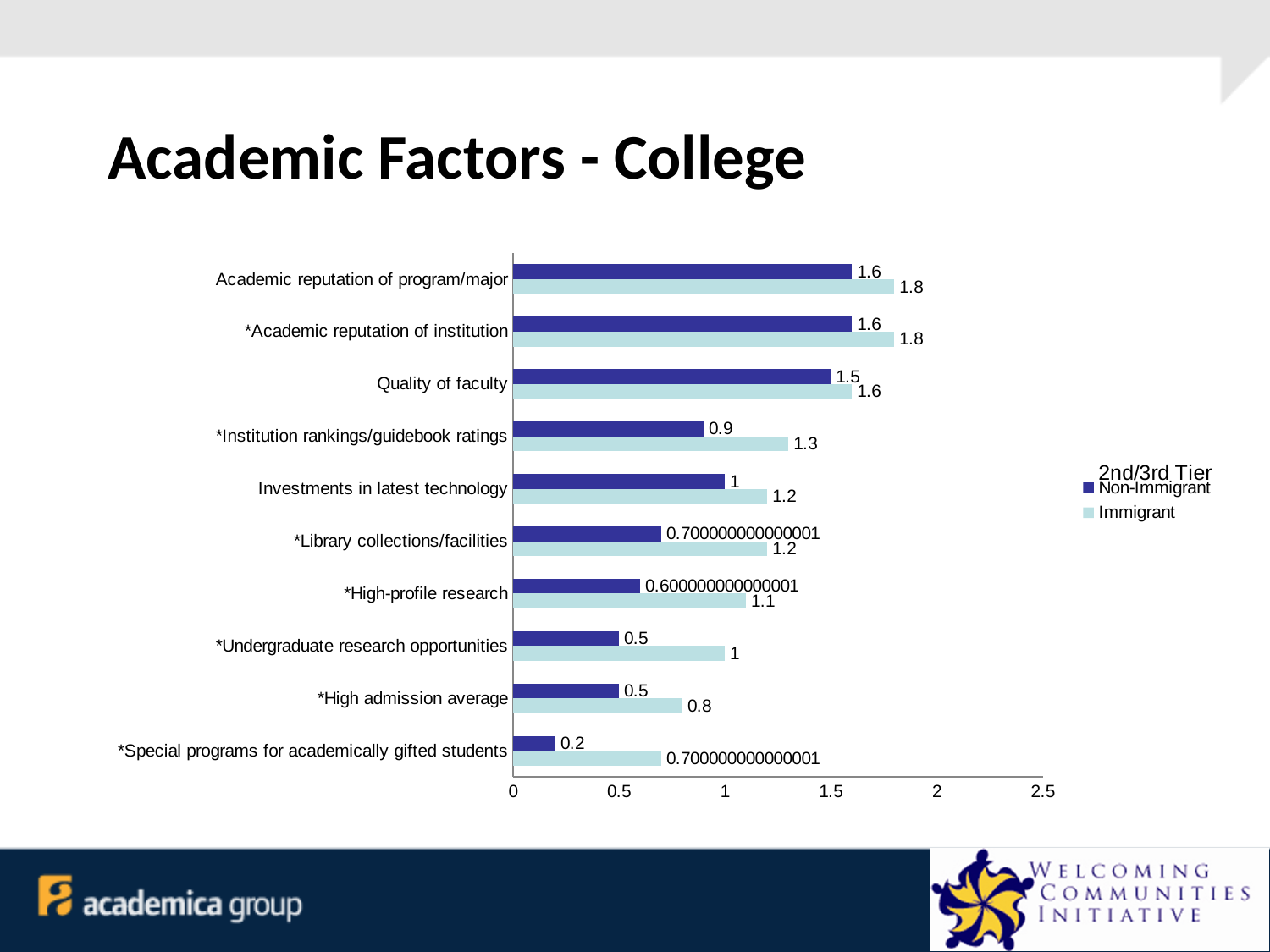

# Academic Factors - College

### Chart: 2nd/3rd Tier

| Category | Immigrant | Non-Immigrant |
|---|---|---|
| *Special programs for academically gifted students | 0.7000000000000006 | 0.2 |
| *High admission average | 0.8 | 0.5 |
| *Undergraduate research opportunities | 1.0 | 0.5 |
| *High-profile research | 1.1 | 0.6000000000000006 |
| *Library collections/facilities | 1.2 | 0.7000000000000006 |
| Investments in latest technology | 1.2 | 1.0 |
| *Institution rankings/guidebook ratings | 1.3 | 0.9 |
| Quality of faculty | 1.6 | 1.5 |
| *Academic reputation of institution | 1.8 | 1.6 |
| Academic reputation of program/major | 1.8 | 1.6 |